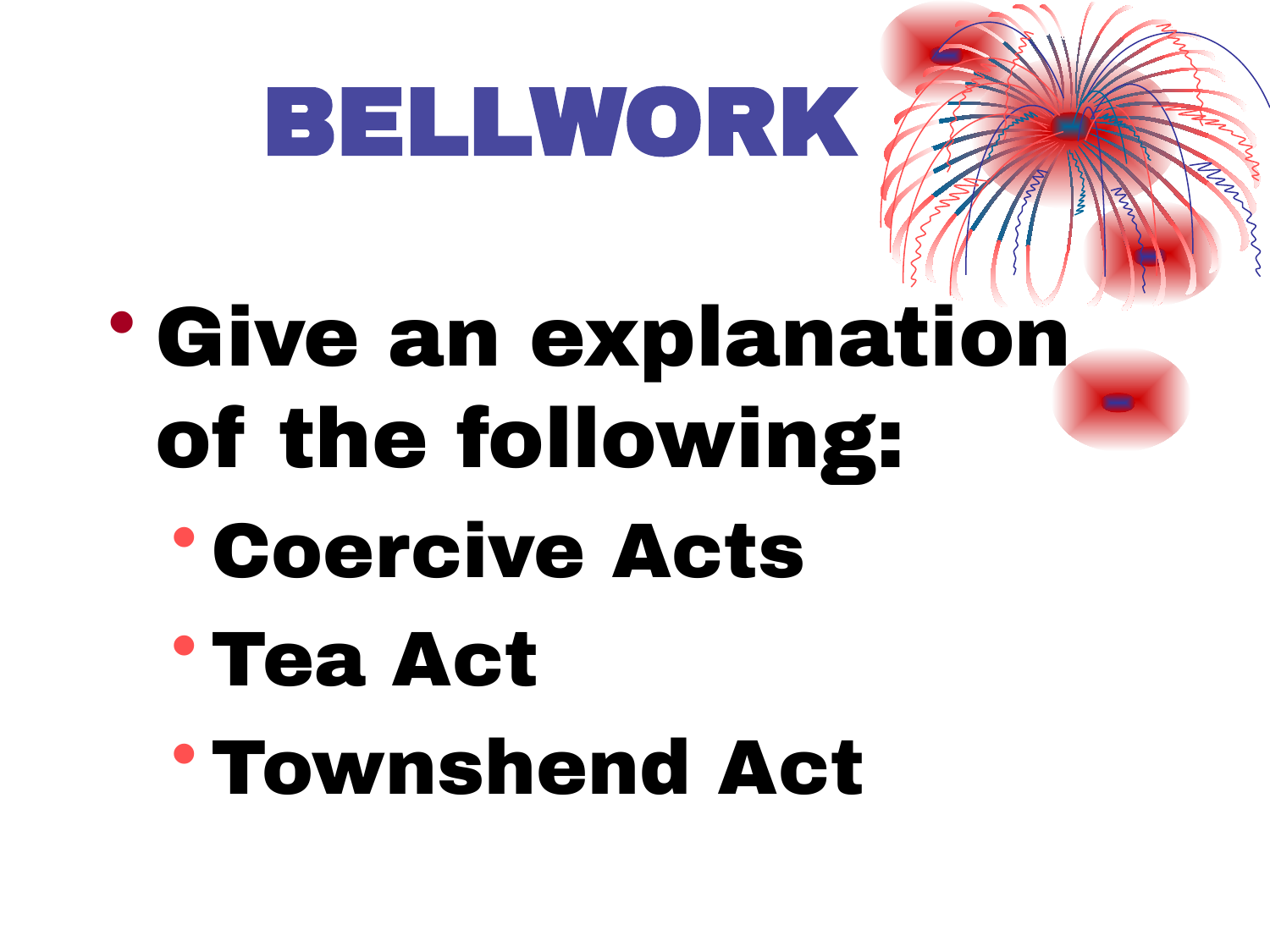

bellwork
Give an explanation of the following:
Coercive Acts
Tea Act
Townshend Act